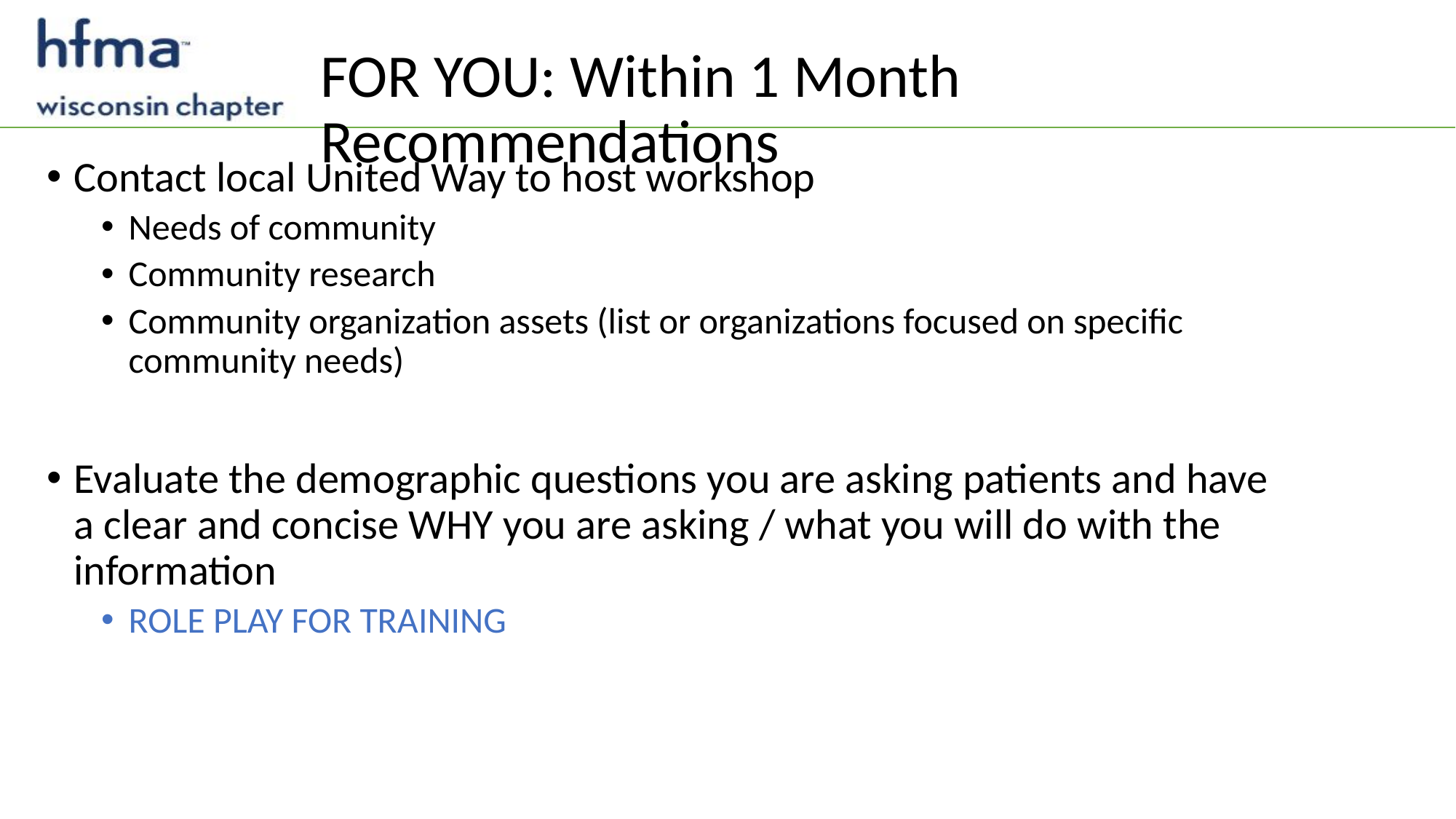

# FOR YOU: Within 1 Month Recommendations
Contact local United Way to host workshop
Needs of community
Community research
Community organization assets (list or organizations focused on specific community needs)

Evaluate the demographic questions you are asking patients and have a clear and concise WHY you are asking / what you will do with the information
ROLE PLAY FOR TRAINING